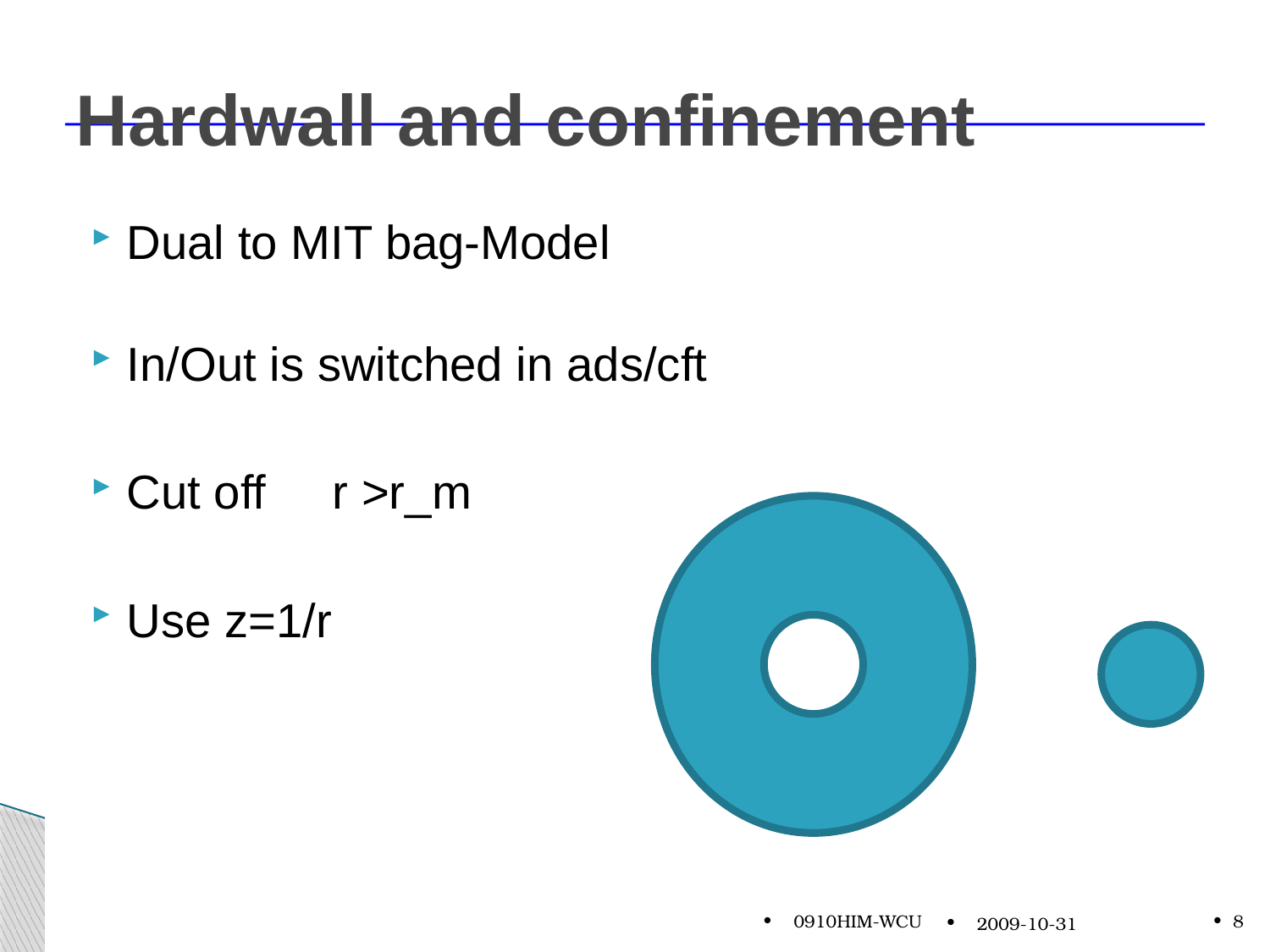

# Hardwall and confinement
Dual to MIT bag-Model
In/Out is switched in ads/cft

Cut off     r >r_m

Use z=1/r

0910HIM-WCU
2009-10-31
8